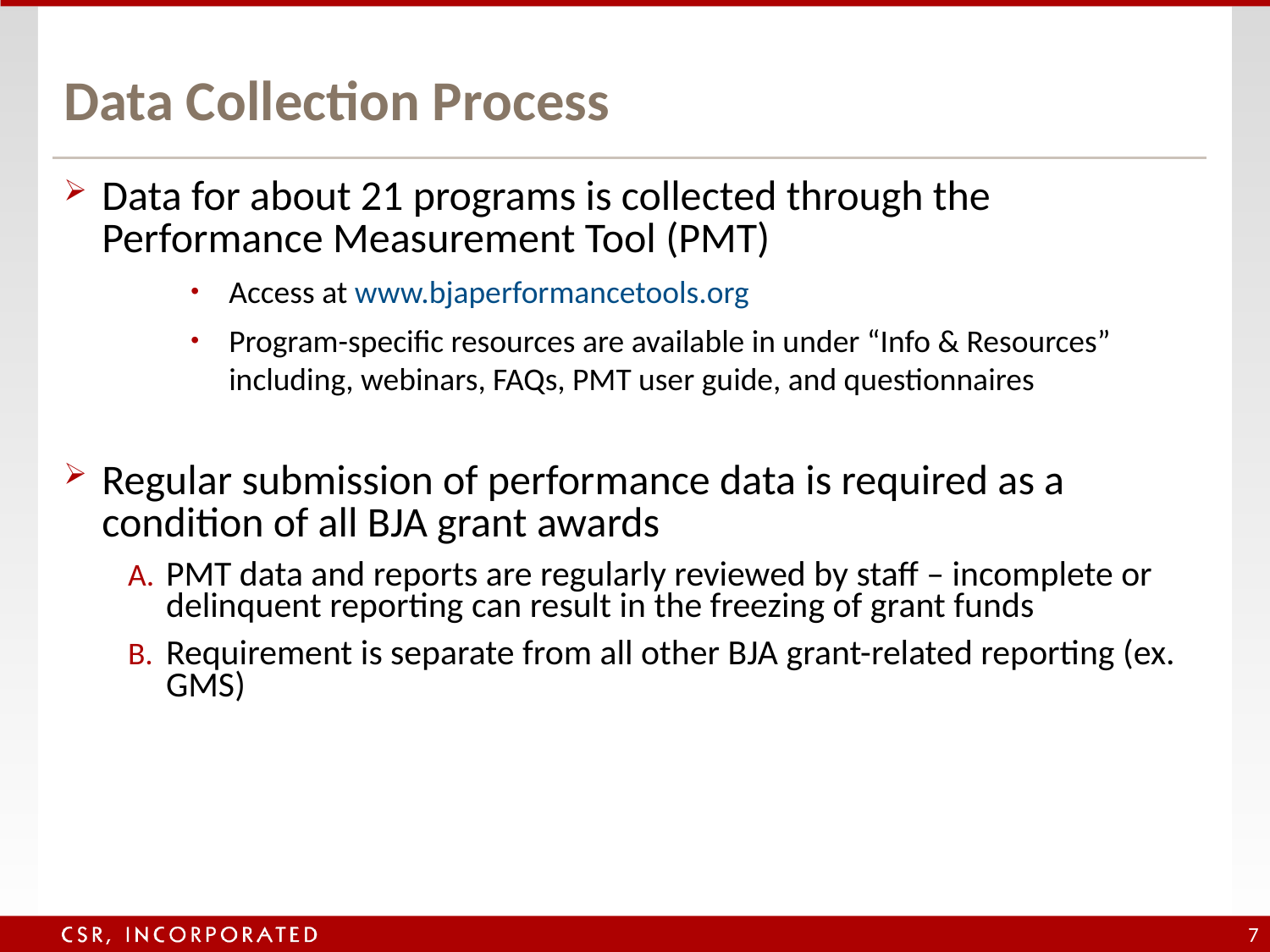

# Data Collection Process
Data for about 21 programs is collected through the Performance Measurement Tool (PMT)
Access at www.bjaperformancetools.org
Program-specific resources are available in under “Info & Resources” including, webinars, FAQs, PMT user guide, and questionnaires
Regular submission of performance data is required as a condition of all BJA grant awards
PMT data and reports are regularly reviewed by staff – incomplete or delinquent reporting can result in the freezing of grant funds
Requirement is separate from all other BJA grant-related reporting (ex. GMS)

7